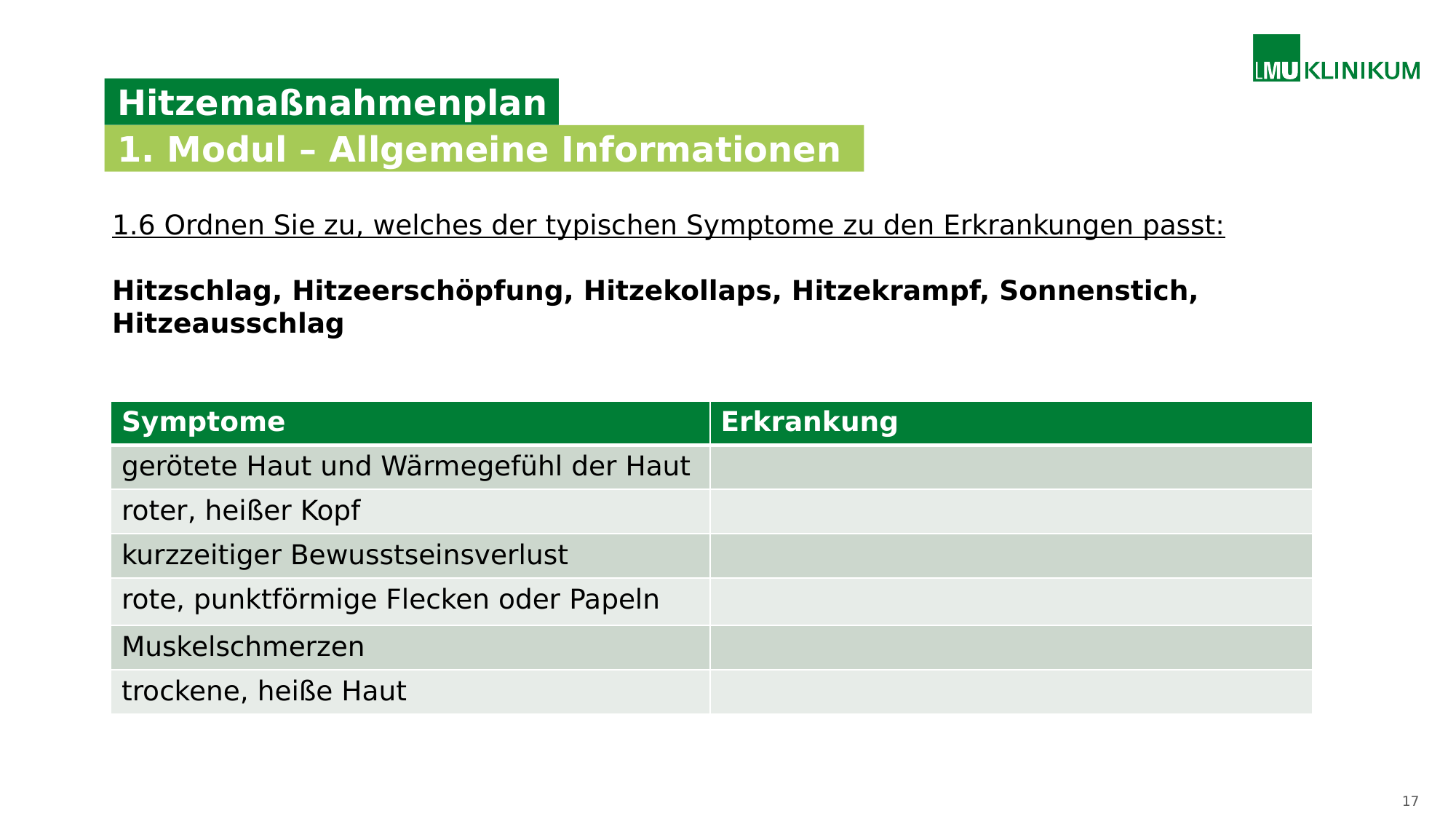

# Hitzemaßnahmenplan
1. Modul – Allgemeine Informationen

1.6 Ordnen Sie zu, welches der typischen Symptome zu den Erkrankungen passt:

Hitzschlag, Hitzeerschöpfung, Hitzekollaps, Hitzekrampf, Sonnenstich, Hitzeausschlag

| Symptome | Erkrankung |
| --- | --- |
| gerötete Haut und Wärmegefühl der Haut |  |
| roter, heißer Kopf |  |
| kurzzeitiger Bewusstseinsverlust |  |
| rote, punktförmige Flecken oder Papeln |  |
| Muskelschmerzen |  |
| trockene, heiße Haut |  |
17